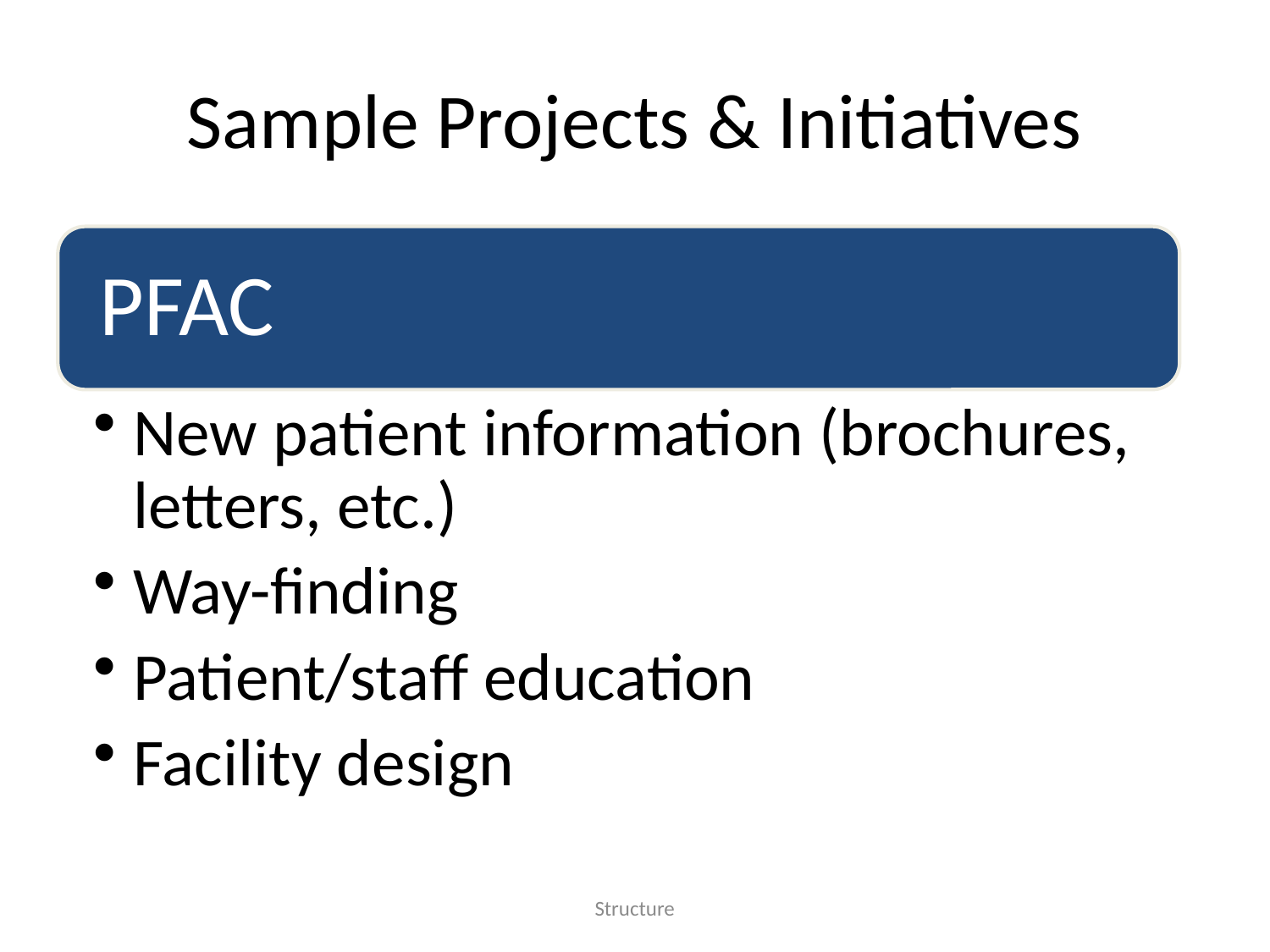

# Sample Projects & Initiatives
PFAC
New patient information (brochures, letters, etc.)
Way-finding
Patient/staff education
Facility design

Structure